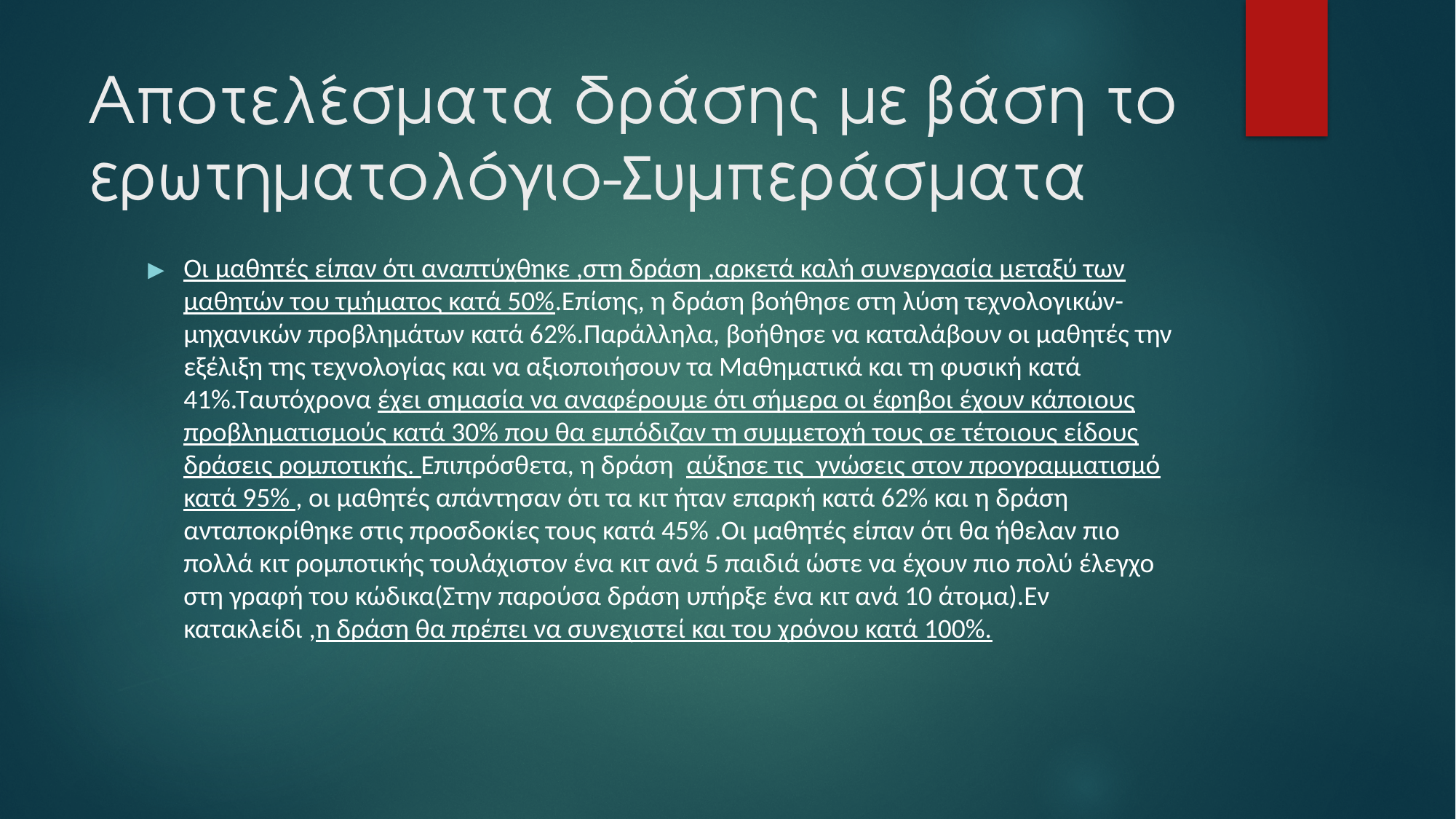

# Αποτελέσματα δράσης με βάση το ερωτηματολόγιο-Συμπεράσματα
Οι μαθητές είπαν ότι αναπτύχθηκε ,στη δράση ,αρκετά καλή συνεργασία μεταξύ των μαθητών του τμήματος κατά 50%.Επίσης, η δράση βοήθησε στη λύση τεχνολογικών-μηχανικών προβλημάτων κατά 62%.Παράλληλα, βοήθησε να καταλάβουν οι μαθητές την εξέλιξη της τεχνολογίας και να αξιοποιήσουν τα Μαθηματικά και τη φυσική κατά 41%.Ταυτόχρονα έχει σημασία να αναφέρουμε ότι σήμερα οι έφηβοι έχουν κάποιους προβληματισμούς κατά 30% που θα εμπόδιζαν τη συμμετοχή τους σε τέτοιους είδους δράσεις ρομποτικής. Επιπρόσθετα, η δράση  αύξησε τις  γνώσεις στον προγραμματισμό κατά 95% , οι μαθητές απάντησαν ότι τα κιτ ήταν επαρκή κατά 62% και η δράση ανταποκρίθηκε στις προσδοκίες τους κατά 45% .Οι μαθητές είπαν ότι θα ήθελαν πιο πολλά κιτ ρομποτικής τουλάχιστον ένα κιτ ανά 5 παιδιά ώστε να έχουν πιο πολύ έλεγχο στη γραφή του κώδικα(Στην παρούσα δράση υπήρξε ένα κιτ ανά 10 άτομα).Εν κατακλείδι ,η δράση θα πρέπει να συνεχιστεί και του χρόνου κατά 100%.